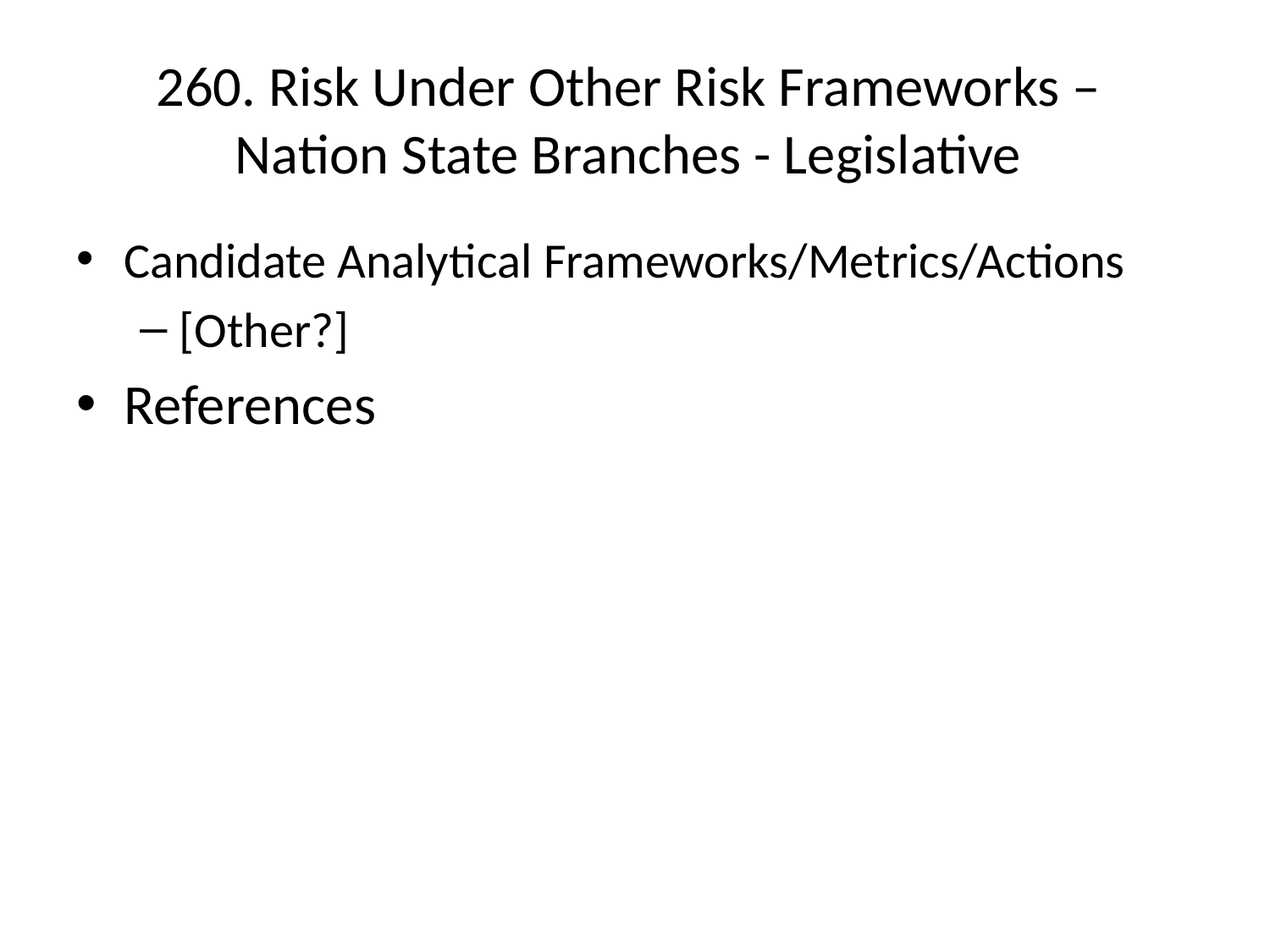

# 260. Risk Under Other Risk Frameworks – Nation State Branches - Legislative
Candidate Analytical Frameworks/Metrics/Actions
[Other?]
References